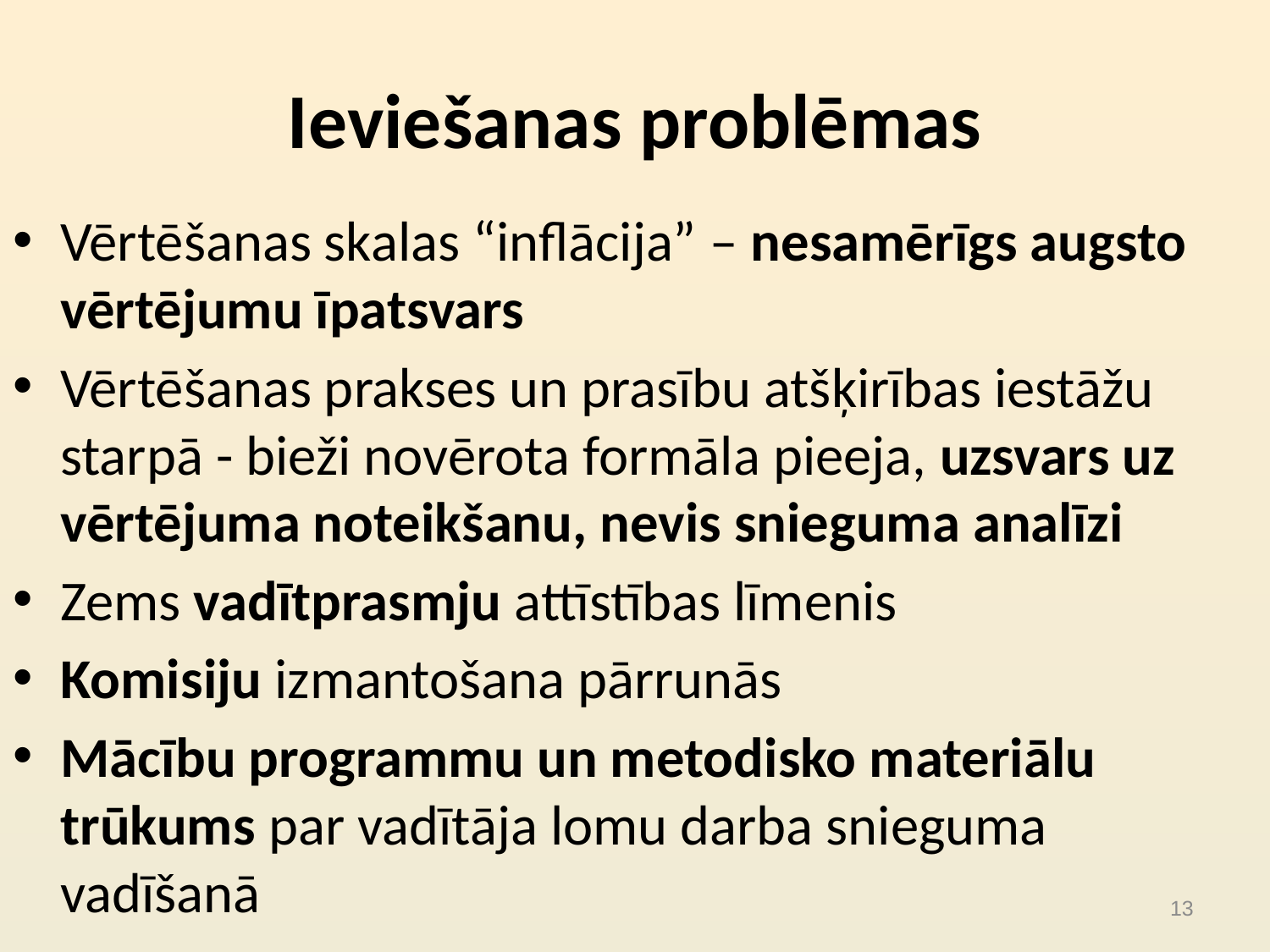

# Ieviešanas problēmas
Vērtēšanas skalas “inflācija” – nesamērīgs augsto vērtējumu īpatsvars
Vērtēšanas prakses un prasību atšķirības iestāžu starpā - bieži novērota formāla pieeja, uzsvars uz vērtējuma noteikšanu, nevis snieguma analīzi
Zems vadītprasmju attīstības līmenis
Komisiju izmantošana pārrunās
Mācību programmu un metodisko materiālu trūkums par vadītāja lomu darba snieguma vadīšanā
13